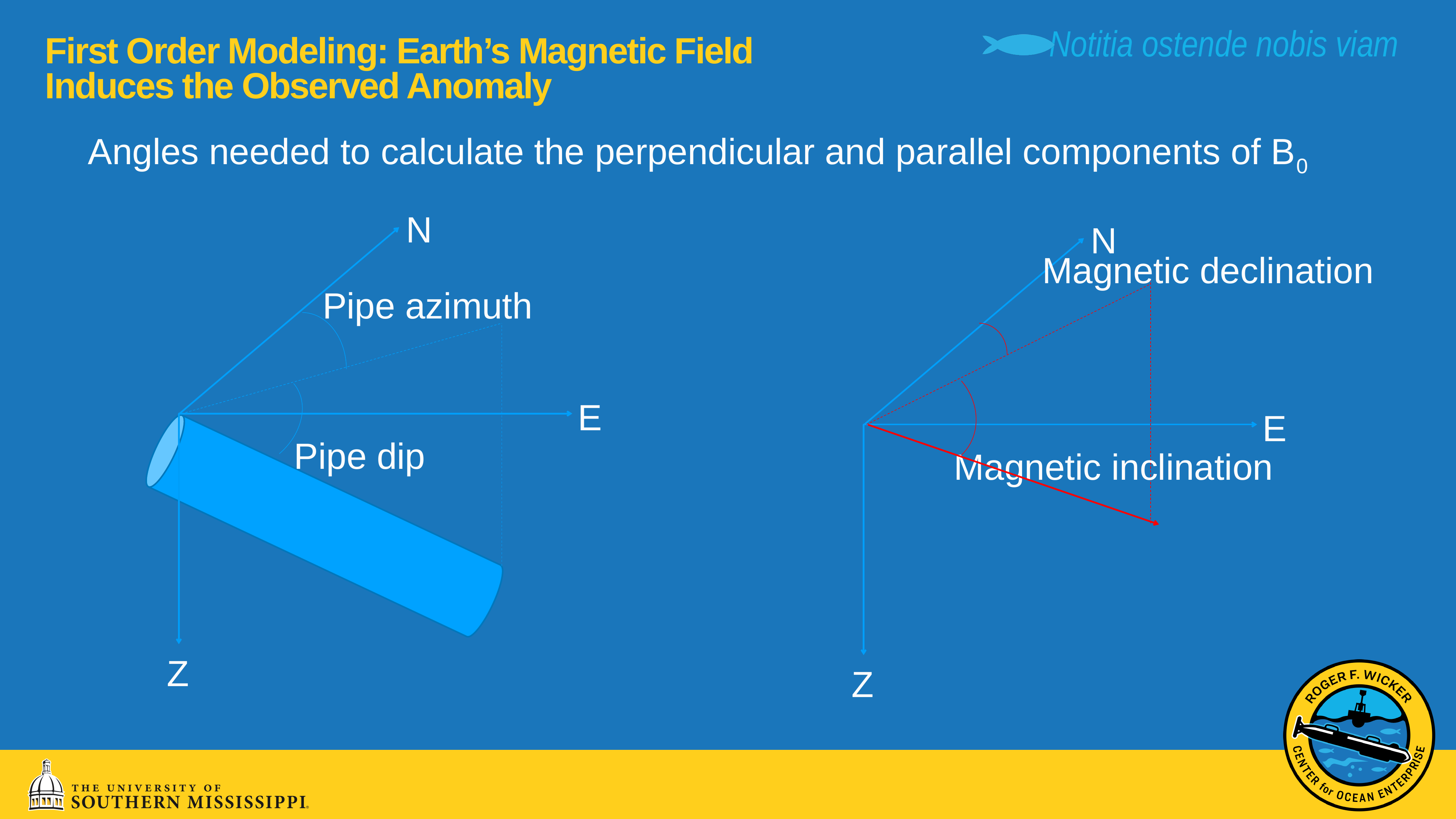

# First Order Modeling: Earth’s Magnetic Field Induces the Observed Anomaly
Angles needed to calculate the perpendicular and parallel components of B0
N
N
Magnetic declination
Pipe azimuth

E
E
Pipe dip
Magnetic inclination
Z
Z